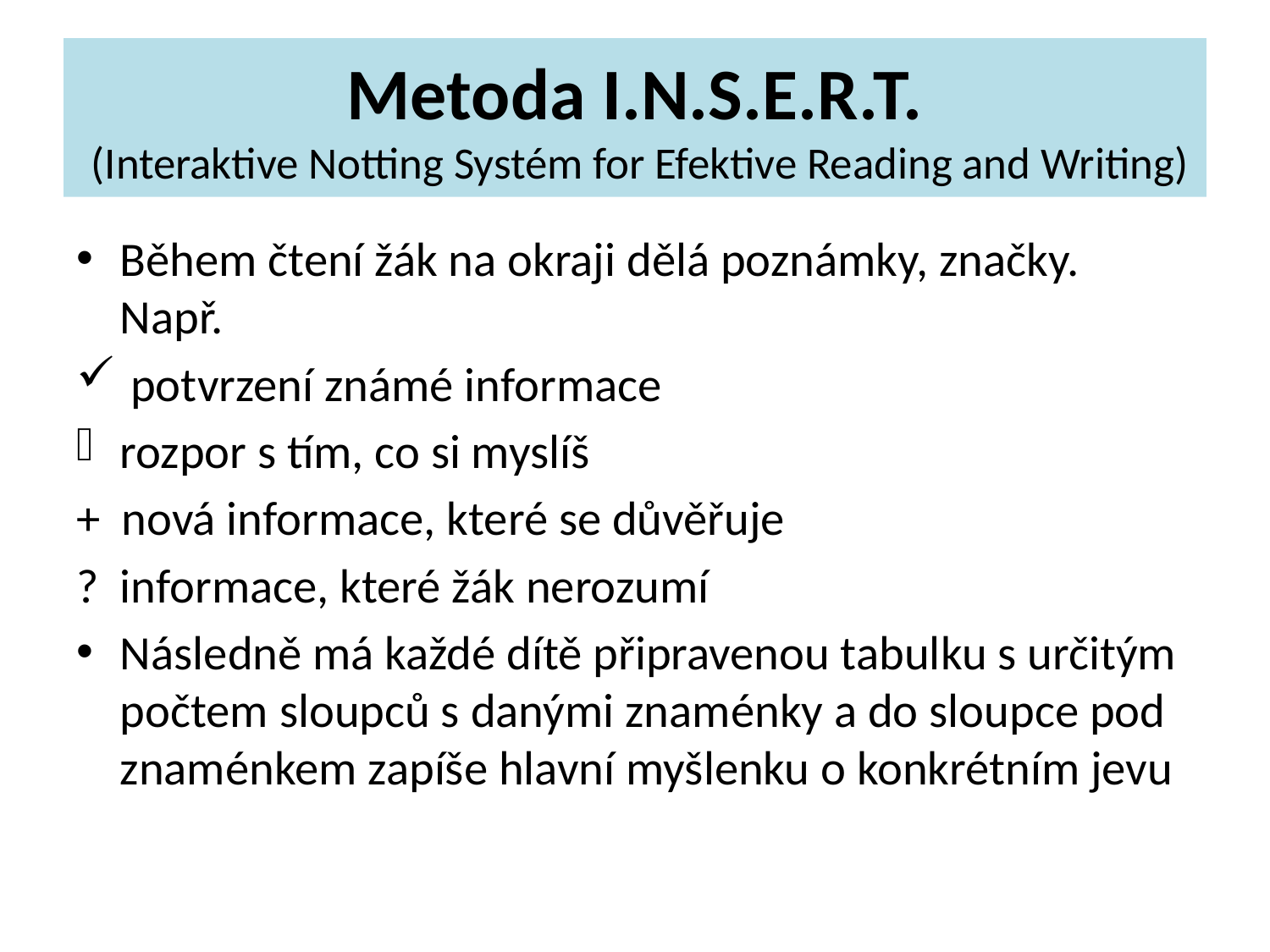

# Metoda I.N.S.E.R.T. (Interaktive Notting Systém for Efektive Reading and Writing)
Během čtení žák na okraji dělá poznámky, značky. Např.
 potvrzení známé informace
rozpor s tím, co si myslíš
+  nová informace, které se důvěřuje
?  informace, které žák nerozumí
Následně má každé dítě připravenou tabulku s určitým počtem sloupců s danými znaménky a do sloupce pod znaménkem zapíše hlavní myšlenku o konkrétním jevu